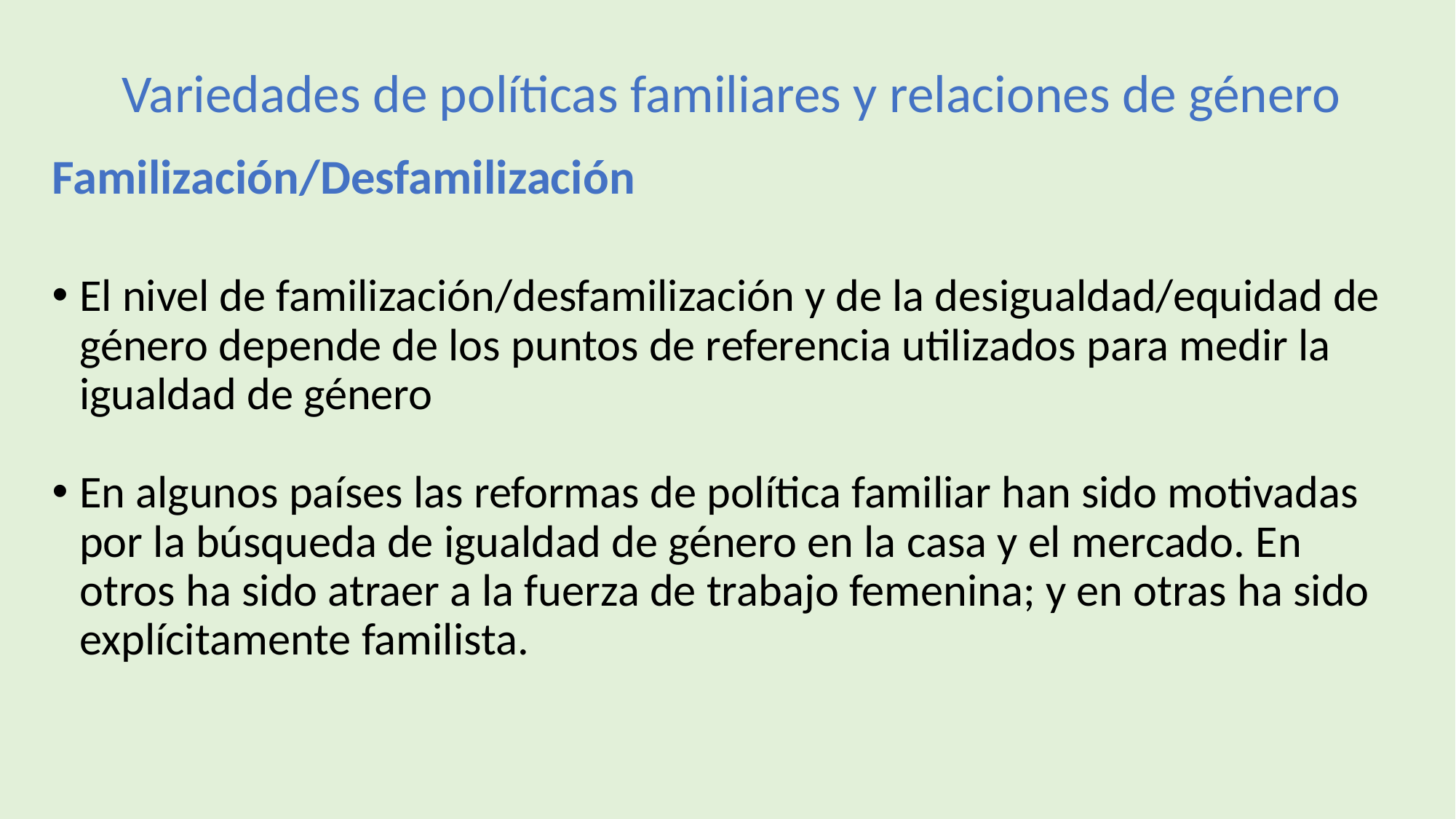

# Variedades de políticas familiares y relaciones de género
Familización/Desfamilización

El nivel de familización/desfamilización y de la desigualdad/equidad de género depende de los puntos de referencia utilizados para medir la igualdad de género

En algunos países las reformas de política familiar han sido motivadas por la búsqueda de igualdad de género en la casa y el mercado. En otros ha sido atraer a la fuerza de trabajo femenina; y en otras ha sido explícitamente familista.